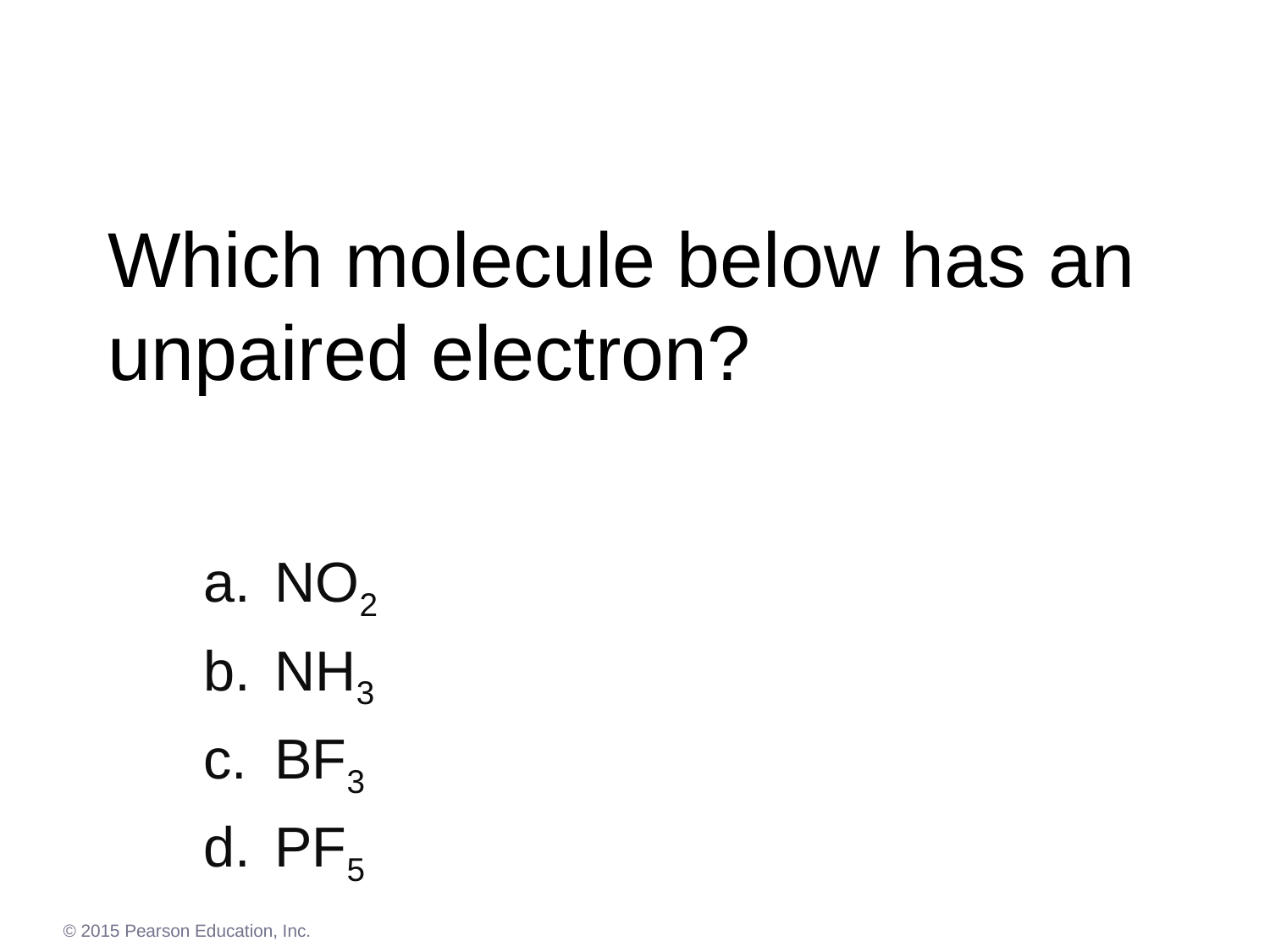

# Which molecule below has an unpaired electron?
NO2
NH3
BF3
PF5